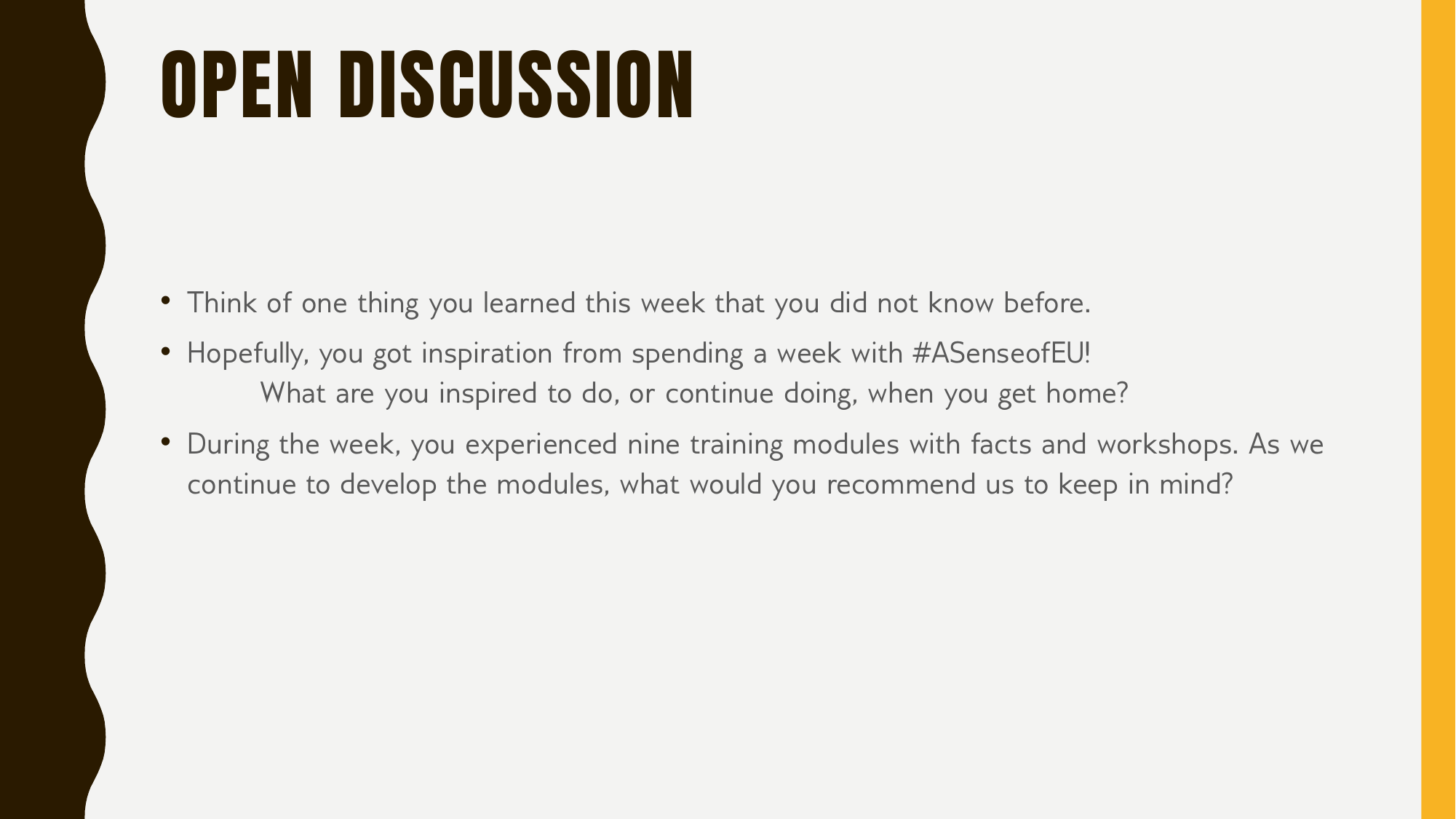

# Open discussion
Think of one thing you learned this week that you did not know before.
Hopefully, you got inspiration from spending a week with #ASenseofEU!                                     What are you inspired to do, or continue doing, when you get home?
During the week, you experienced nine training modules with facts and workshops. As we continue to develop the modules, what would you recommend us to keep in mind?